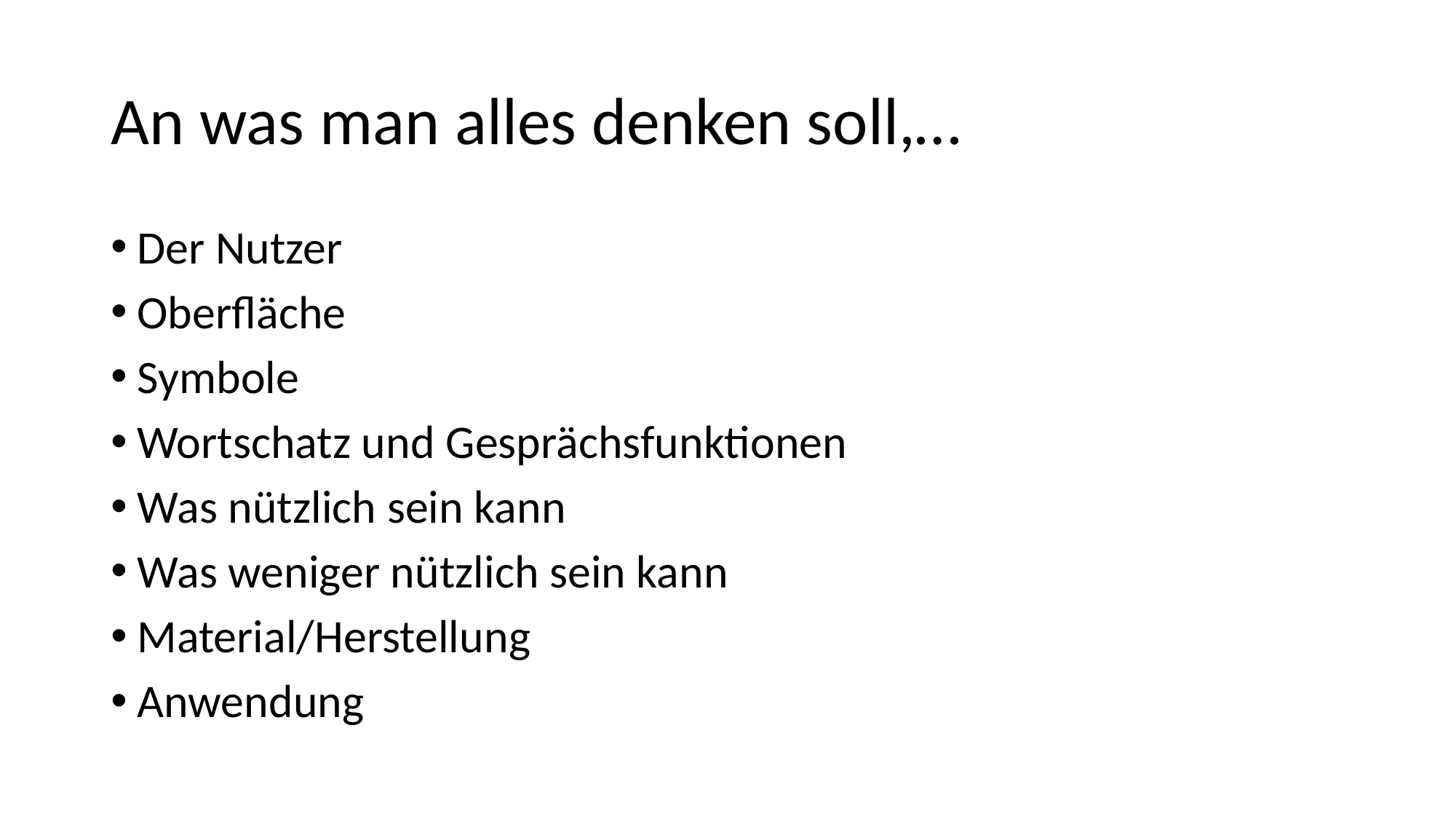

# An was man alles denken soll,…
Der Nutzer
Oberfläche
Symbole
Wortschatz und Gesprächsfunktionen
Was nützlich sein kann
Was weniger nützlich sein kann
Material/Herstellung
Anwendung